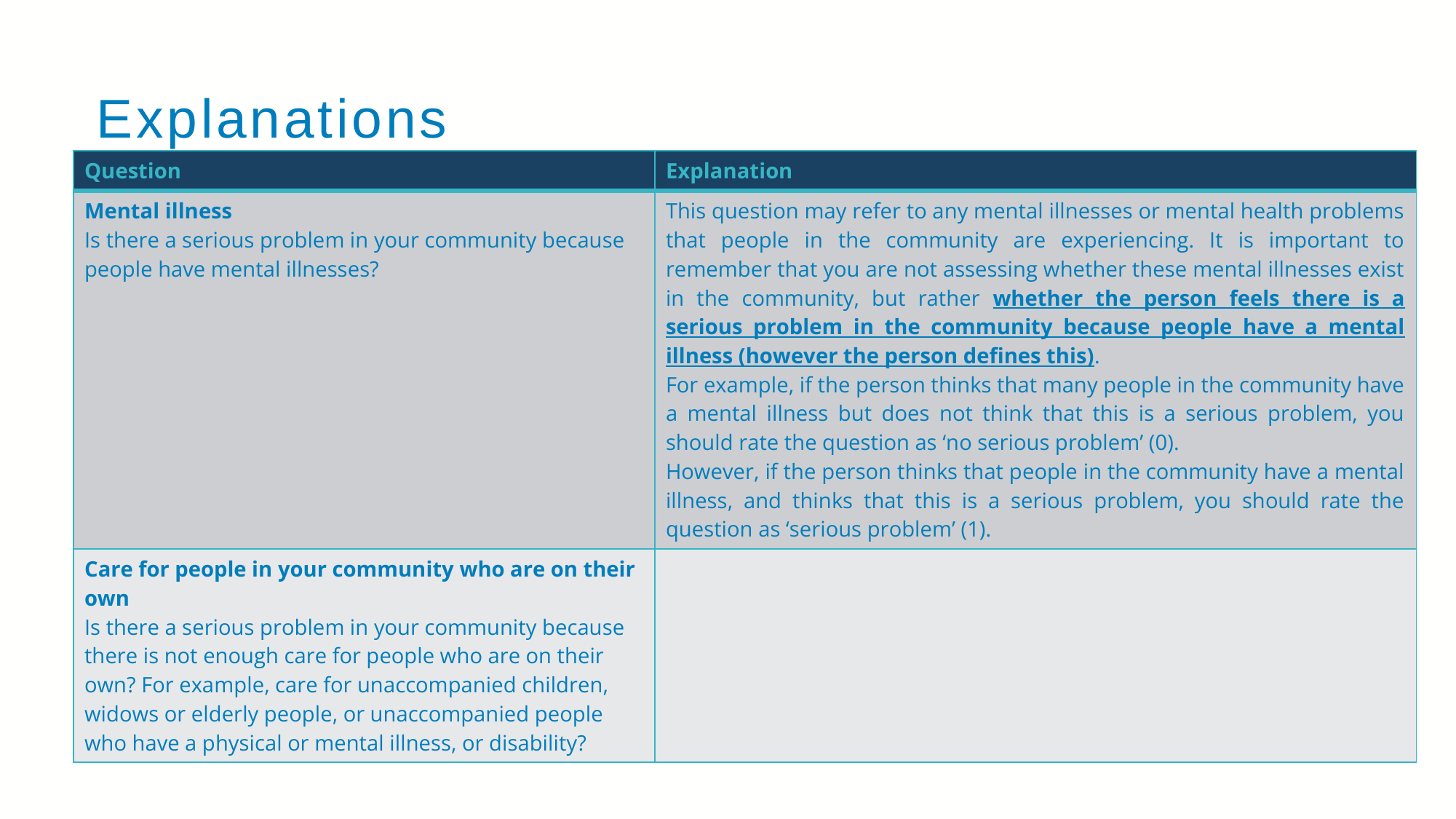

# Explanations
| Question | Explanation |
| --- | --- |
| Mental illness Is there a serious problem in your community because people have mental illnesses? | This question may refer to any mental illnesses or mental health problems that people in the community are experiencing. It is important to remember that you are not assessing whether these mental illnesses exist in the community, but rather whether the person feels there is a serious problem in the community because people have a mental illness (however the person defines this).  For example, if the person thinks that many people in the community have a mental illness but does not think that this is a serious problem, you should rate the question as ‘no serious problem’ (0).  However, if the person thinks that people in the community have a mental illness, and thinks that this is a serious problem, you should rate the question as ‘serious problem’ (1). |
| Care for people in your community who are on their own Is there a serious problem in your community because there is not enough care for people who are on their own? For example, care for unaccompanied children, widows or elderly people, or unaccompanied people who have a physical or mental illness, or disability? |  |